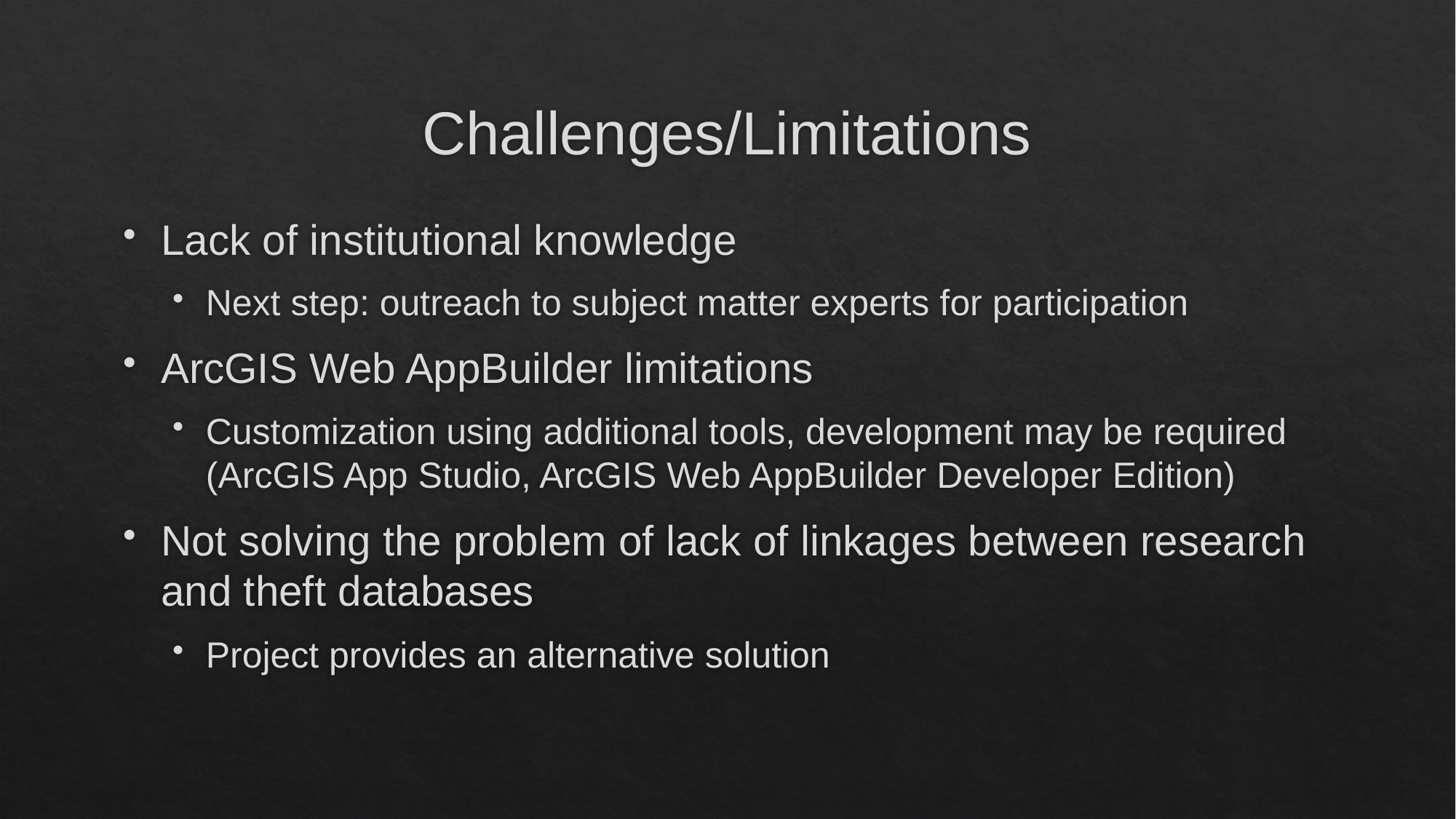

# Challenges/Limitations
Lack of institutional knowledge
Next step: outreach to subject matter experts for participation
ArcGIS Web AppBuilder limitations
Customization using additional tools, development may be required (ArcGIS App Studio, ArcGIS Web AppBuilder Developer Edition)
Not solving the problem of lack of linkages between research and theft databases
Project provides an alternative solution